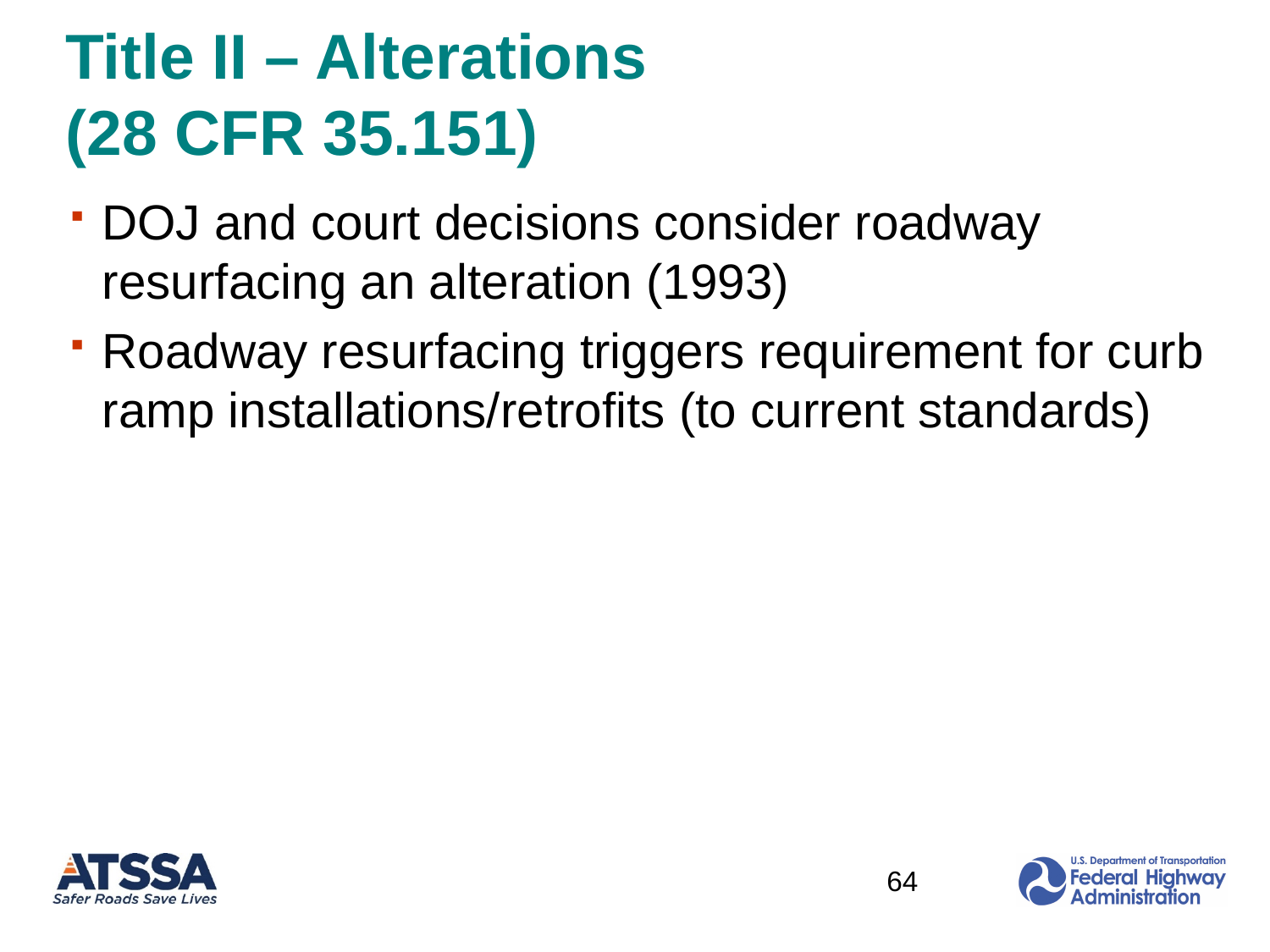

# Title II – Alterations (28 CFR 35.151)
DOJ and court decisions consider roadway resurfacing an alteration (1993)
Roadway resurfacing triggers requirement for curb ramp installations/retrofits (to current standards)